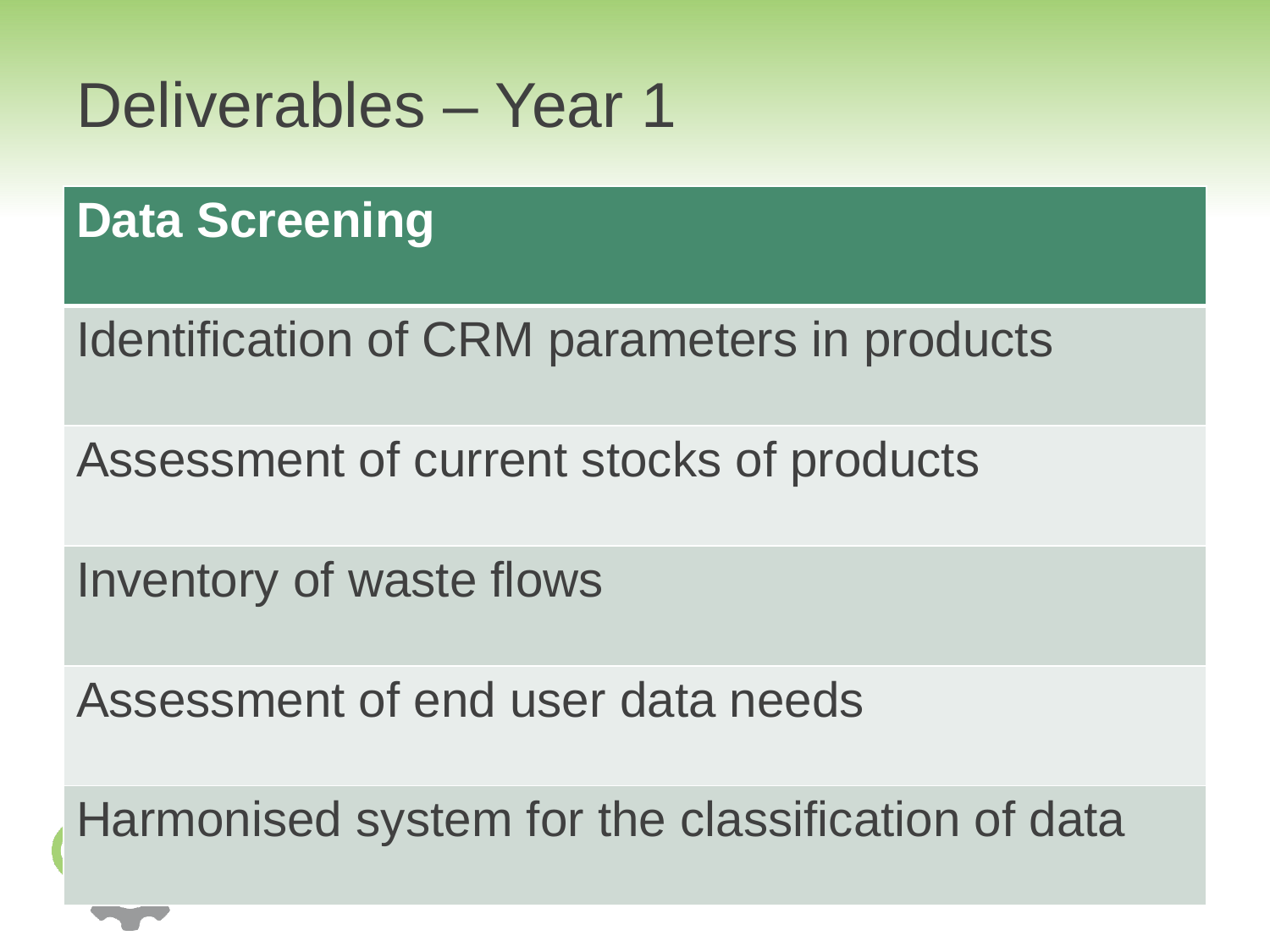

# Deliverables – Year 1
| Data Screening |
| --- |
| Identification of CRM parameters in products |
| Assessment of current stocks of products |
| Inventory of waste flows |
| Assessment of end user data needs |
| Harmonised system for the classification of data |